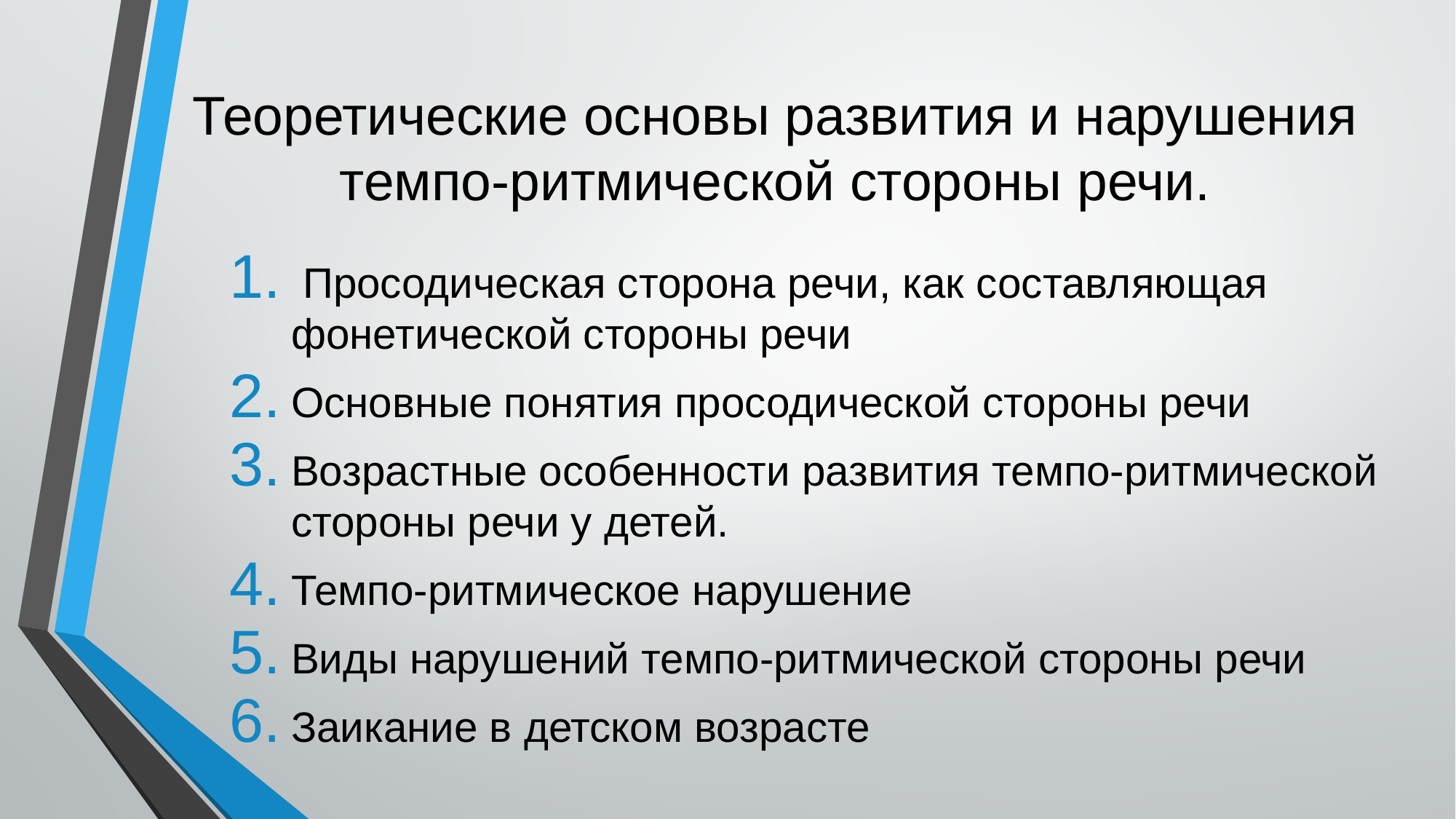

# Теоретические основы развития и нарушения темпо-ритмической стороны речи.
 Просодическая сторона речи, как составляющая фонетической стороны речи
Основные понятия просодической стороны речи
Возрастные особенности развития темпо-ритмической стороны речи у детей.
Темпо-ритмическое нарушение
Виды нарушений темпо-ритмической стороны речи
Заикание в детском возрасте